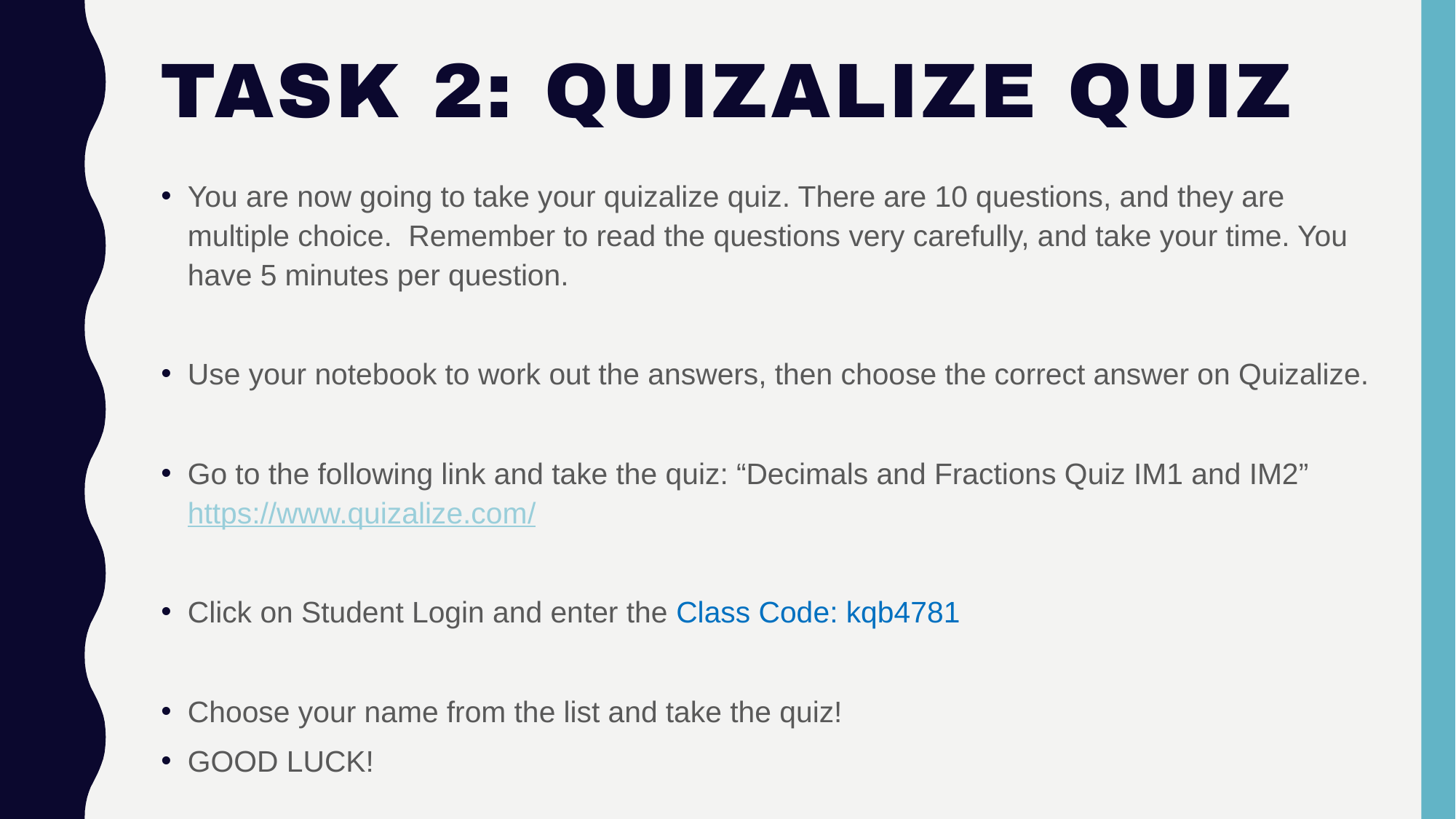

# Task 2: Quizalize Quiz
You are now going to take your quizalize quiz. There are 10 questions, and they are multiple choice.  Remember to read the questions very carefully, and take your time. You have 5 minutes per question.

Use your notebook to work out the answers, then choose the correct answer on Quizalize.

Go to the following link and take the quiz: “Decimals and Fractions Quiz IM1 and IM2” https://www.quizalize.com/

Click on Student Login and enter the Class Code: kqb4781

Choose your name from the list and take the quiz!
GOOD LUCK!